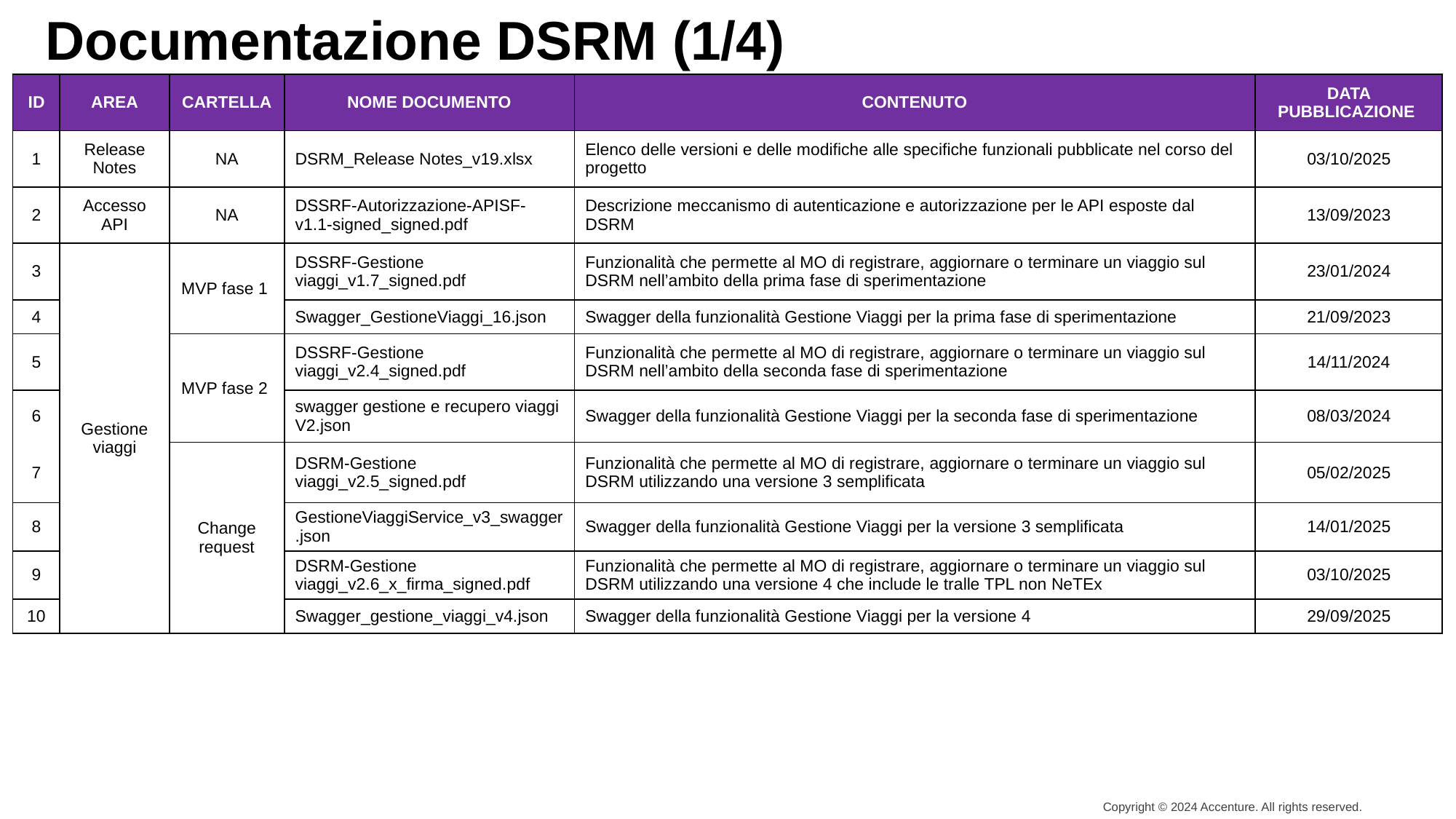

Documentazione DSRM (1/4)
| ID | AREA | CARTELLA | NOME DOCUMENTO | CONTENUTO | DATA PUBBLICAZIONE |
| --- | --- | --- | --- | --- | --- |
| 1 | Release Notes | NA | DSRM\_Release Notes\_v19.xlsx | Elenco delle versioni e delle modifiche alle specifiche funzionali pubblicate nel corso del progetto | 03/10/2025 |
| 2 | Accesso API | NA | DSSRF-Autorizzazione-APISF-v1.1-signed\_signed.pdf | Descrizione meccanismo di autenticazione e autorizzazione per le API esposte dal DSRM | 13/09/2023 |
| 3 | Gestione viaggi | MVP fase 1 | DSSRF-Gestione viaggi\_v1.7\_signed.pdf | Funzionalità che permette al MO di registrare, aggiornare o terminare un viaggio sul DSRM nell’ambito della prima fase di sperimentazione | 23/01/2024 |
| 4 |  |  | Swagger\_GestioneViaggi\_16.json | Swagger della funzionalità Gestione Viaggi per la prima fase di sperimentazione | 21/09/2023 |
| 5 |  | MVP fase 2 | DSSRF-Gestione viaggi\_v2.4\_signed.pdf | Funzionalità che permette al MO di registrare, aggiornare o terminare un viaggio sul DSRM nell’ambito della seconda fase di sperimentazione | 14/11/2024 |
| 6 |  |  | swagger gestione e recupero viaggi V2.json | Swagger della funzionalità Gestione Viaggi per la seconda fase di sperimentazione | 08/03/2024 |
| 7 |  |  | DSSRF-Gestione viaggi\_v2.5\_signed.pdf | Funzionalità che permette al MO di registrare, aggiornare o terminare un viaggio sul DSRM utilizzando una versione 3 semplificata | 05/’2/2025 |
|  |  | Change request | DSRM-Gestione viaggi\_v2.5\_signed.pdf | Funzionalità che permette al MO di registrare, aggiornare o terminare un viaggio sul DSRM utilizzando una versione 3 semplificata | 05/02/2025 |
| 8 |  |  | GestioneViaggiService\_v3\_swagger.json | Swagger della funzionalità Gestione Viaggi per la versione 3 semplificata | 14/01/2025 |
| 9 |  |  | DSRM-Gestione viaggi\_v2.6\_x\_firma\_signed.pdf | Funzionalità che permette al MO di registrare, aggiornare o terminare un viaggio sul DSRM utilizzando una versione 4 che include le tralle TPL non NeTEx | 03/10/2025 |
| 10 |  |  | Swagger\_gestione\_viaggi\_v4.json | Swagger della funzionalità Gestione Viaggi per la versione 4 | 29/09/2025 |